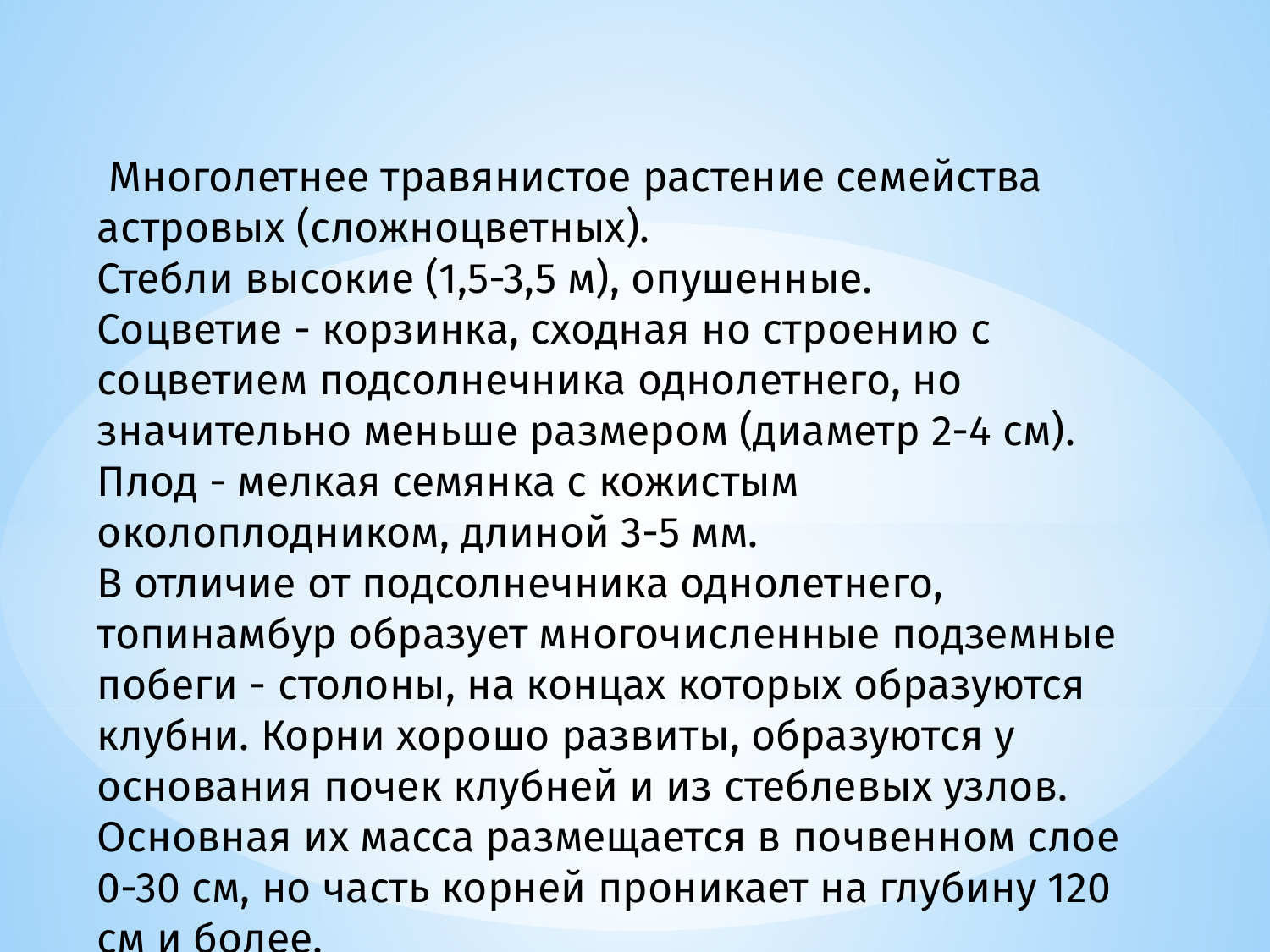

Многолетнее травянистое растение се­мейства астровых (сложноцветных).
Стебли высокие (1,5-3,5 м), опушенные.
Соцветие - корзинка, сходная но строе­нию с соцветием подсолнечника одно­летнего, но значительно меньше разме­ром (диаметр 2-4 см). Плод - мелкая семянка с кожистым околоплодником, длиной 3-5 мм.
В отличие от подсолнечника однолетнего, топинамбур образует многочисленные подземные побеги - столоны, на концах которых образуются клубни. Корни хоро­шо развиты, образуются у основания почек клубней и из стеблевых узлов. Основная их масса размещается в почвенном слое 0-30 см, но часть корней проникает на глу­бину 120 см и более.